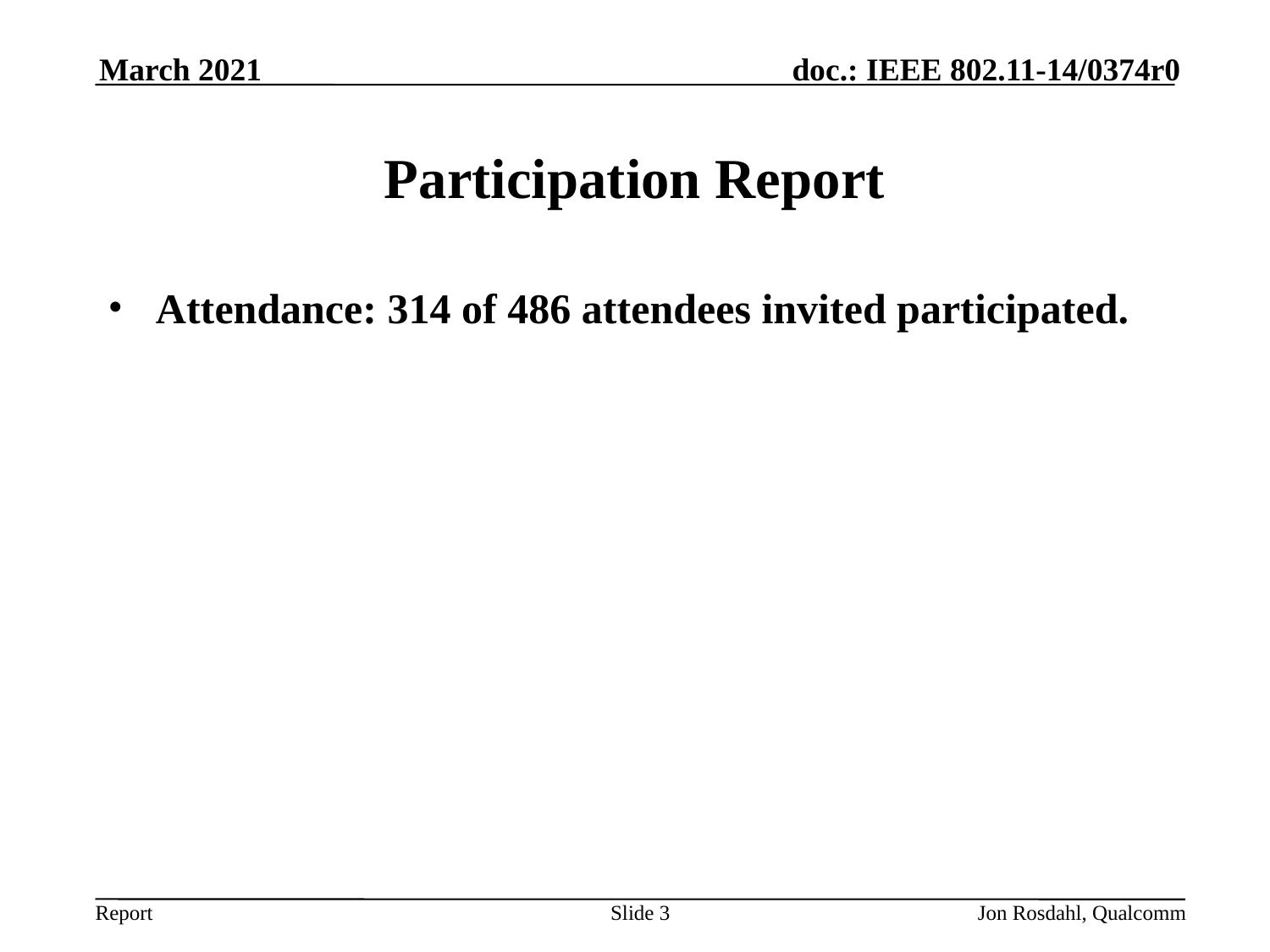

March 2021
# Participation Report
Attendance: 314 of 486 attendees invited participated.
Slide 3
Jon Rosdahl, Qualcomm